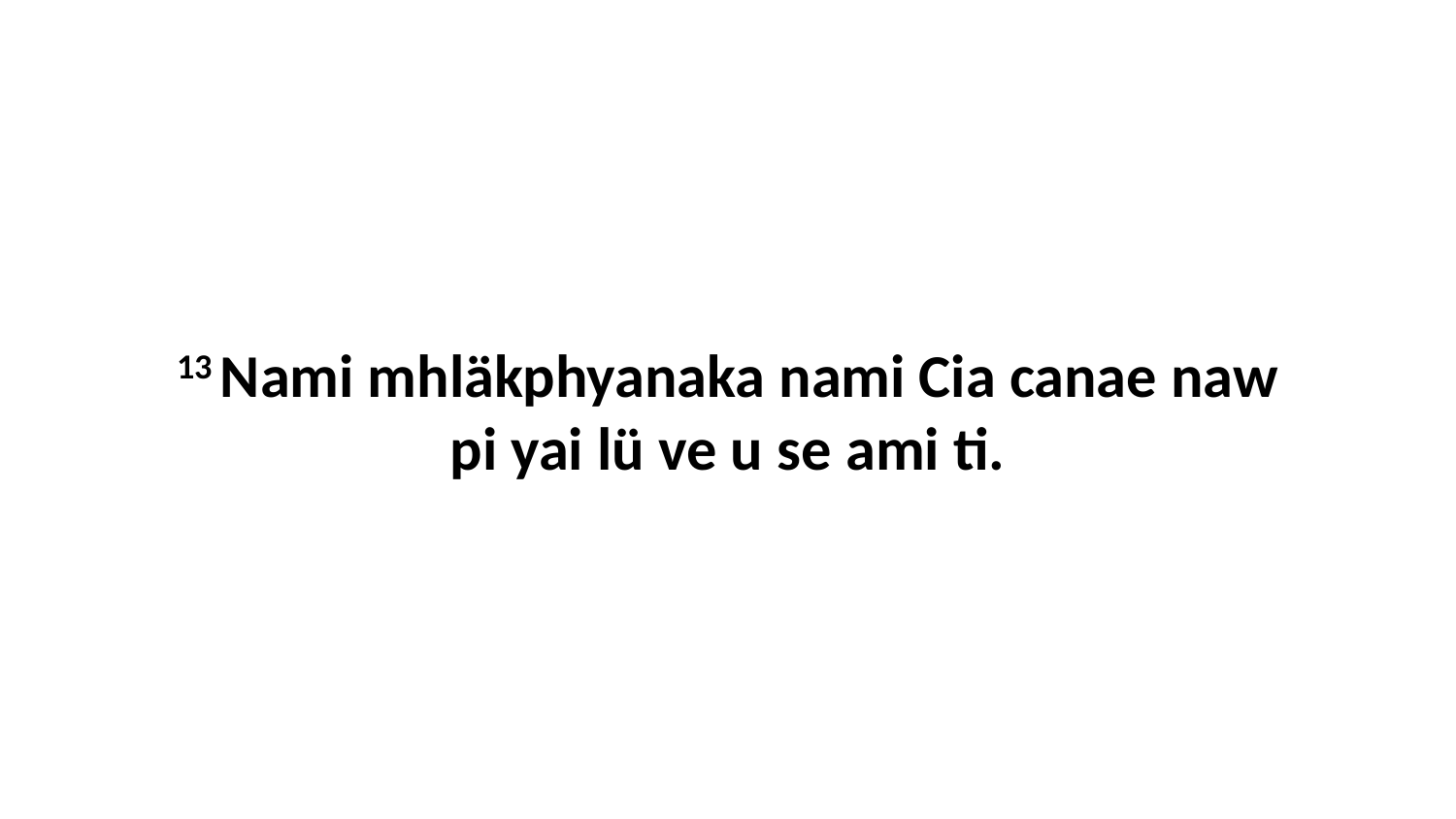

13 Nami mhläkphyanaka nami Cia canae naw pi yai lü ve u se ami ti.